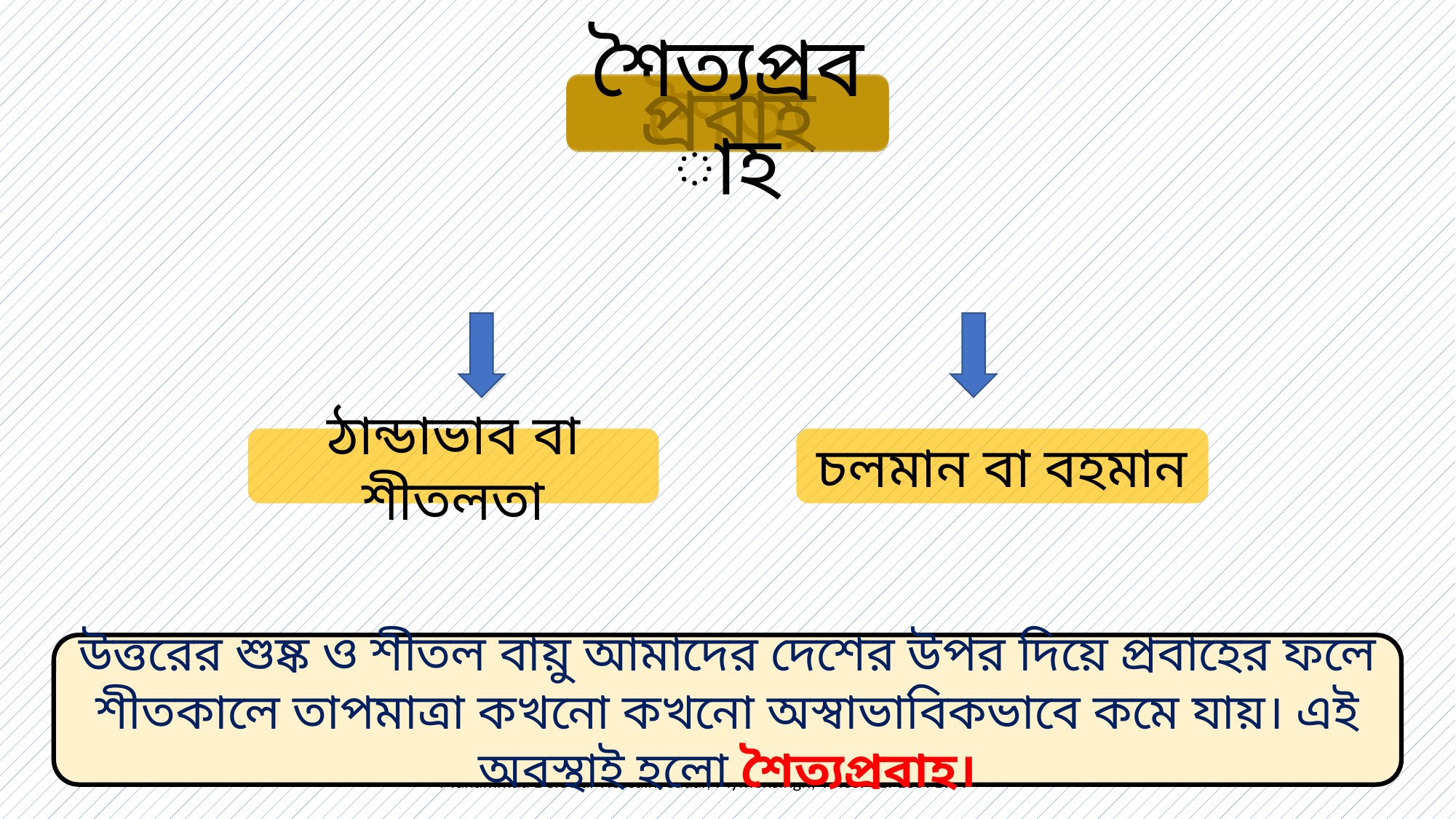

শৈত্য
শৈত্যপ্রবাহ
প্রবাহ

ঠান্ডাভাব বা শীতলতা
চলমান বা বহমান
উত্তরের শুষ্ক ও শীতল বায়ু আমাদের দেশের উপর দিয়ে প্রবাহের ফলে শীতকালে তাপমাত্রা কখনো কখনো অস্বাভাবিকভাবে কমে যায়। এই অবস্থাই হলো শৈত্যপ্রবাহ।